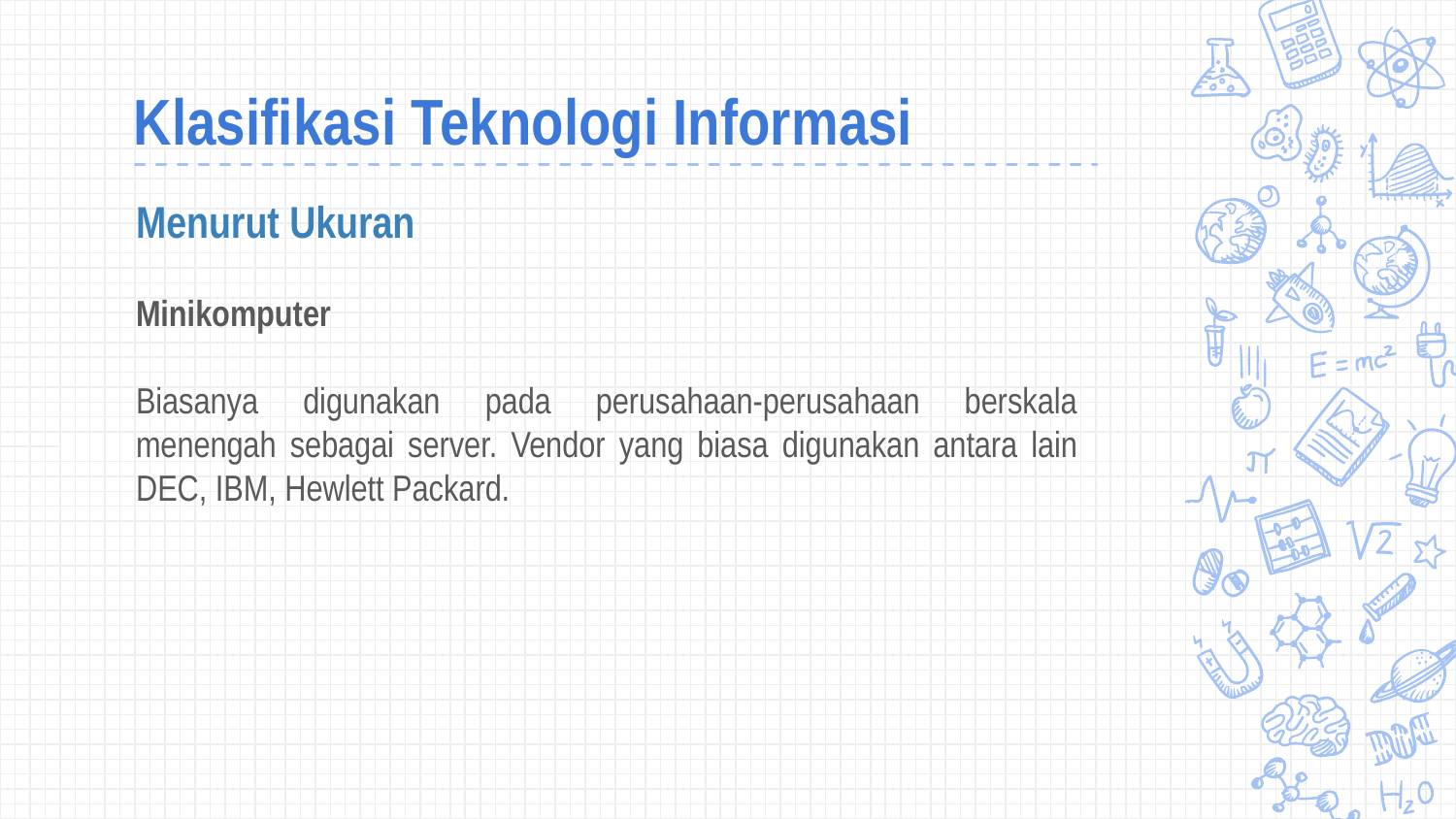

# Klasifikasi Teknologi Informasi
Menurut Ukuran

Minikomputer

Biasanya digunakan pada perusahaan-perusahaan berskala menengah sebagai server. Vendor yang biasa digunakan antara lain DEC, IBM, Hewlett Packard.